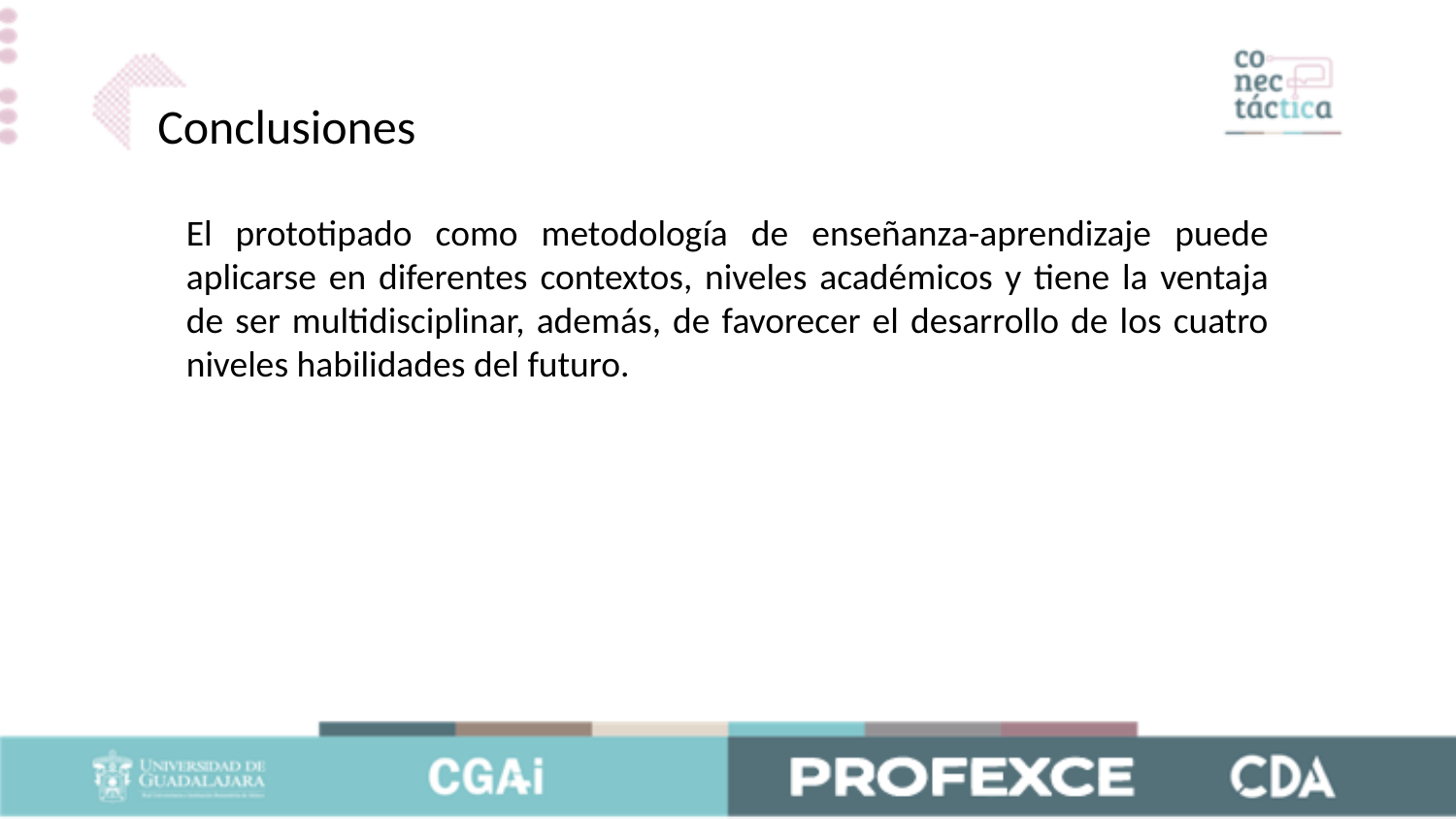

Conclusiones
El prototipado como metodología de enseñanza-aprendizaje puede aplicarse en diferentes contextos, niveles académicos y tiene la ventaja de ser multidisciplinar, además, de favorecer el desarrollo de los cuatro niveles habilidades del futuro.